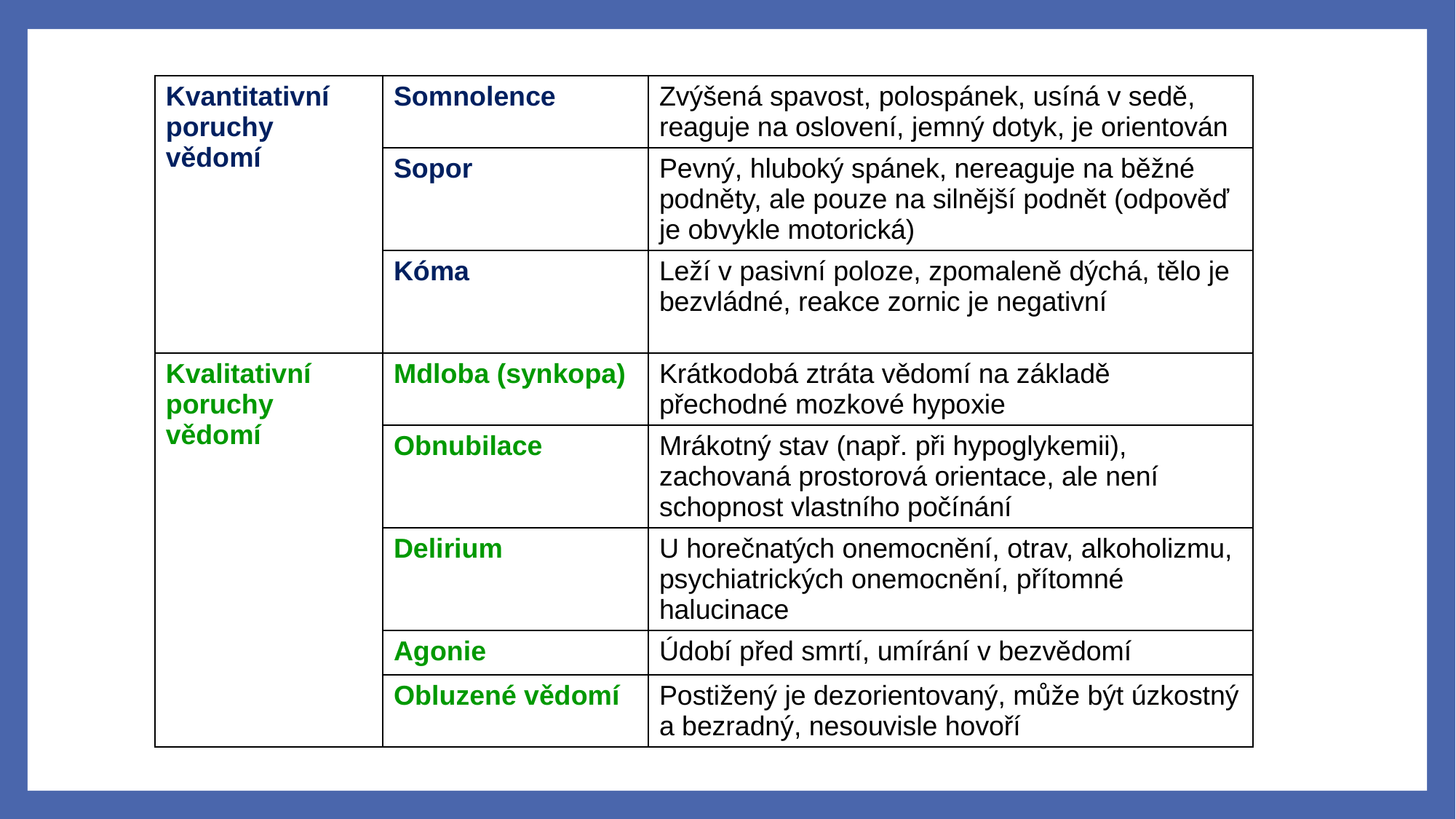

| Kvantitativní poruchy vědomí | Somnolence | Zvýšená spavost, polospánek, usíná v sedě, reaguje na oslovení, jemný dotyk, je orientován |
| --- | --- | --- |
|  | Sopor | Pevný, hluboký spánek, nereaguje na běžné podněty, ale pouze na silnější podnět (odpověď je obvykle motorická) |
|  | Kóma | Leží v pasivní poloze, zpomaleně dýchá, tělo je bezvládné, reakce zornic je negativní |
| Kvalitativní poruchy vědomí | Mdloba (synkopa) | Krátkodobá ztráta vědomí na základě přechodné mozkové hypoxie |
|  | Obnubilace | Mrákotný stav (např. při hypoglykemii), zachovaná prostorová orientace, ale není schopnost vlastního počínání |
|  | Delirium | U horečnatých onemocnění, otrav, alkoholizmu, psychiatrických onemocnění, přítomné halucinace |
|  | Agonie | Údobí před smrtí, umírání v bezvědomí |
|  | Obluzené vědomí | Postižený je dezorientovaný, může být úzkostný a bezradný, nesouvisle hovoří |